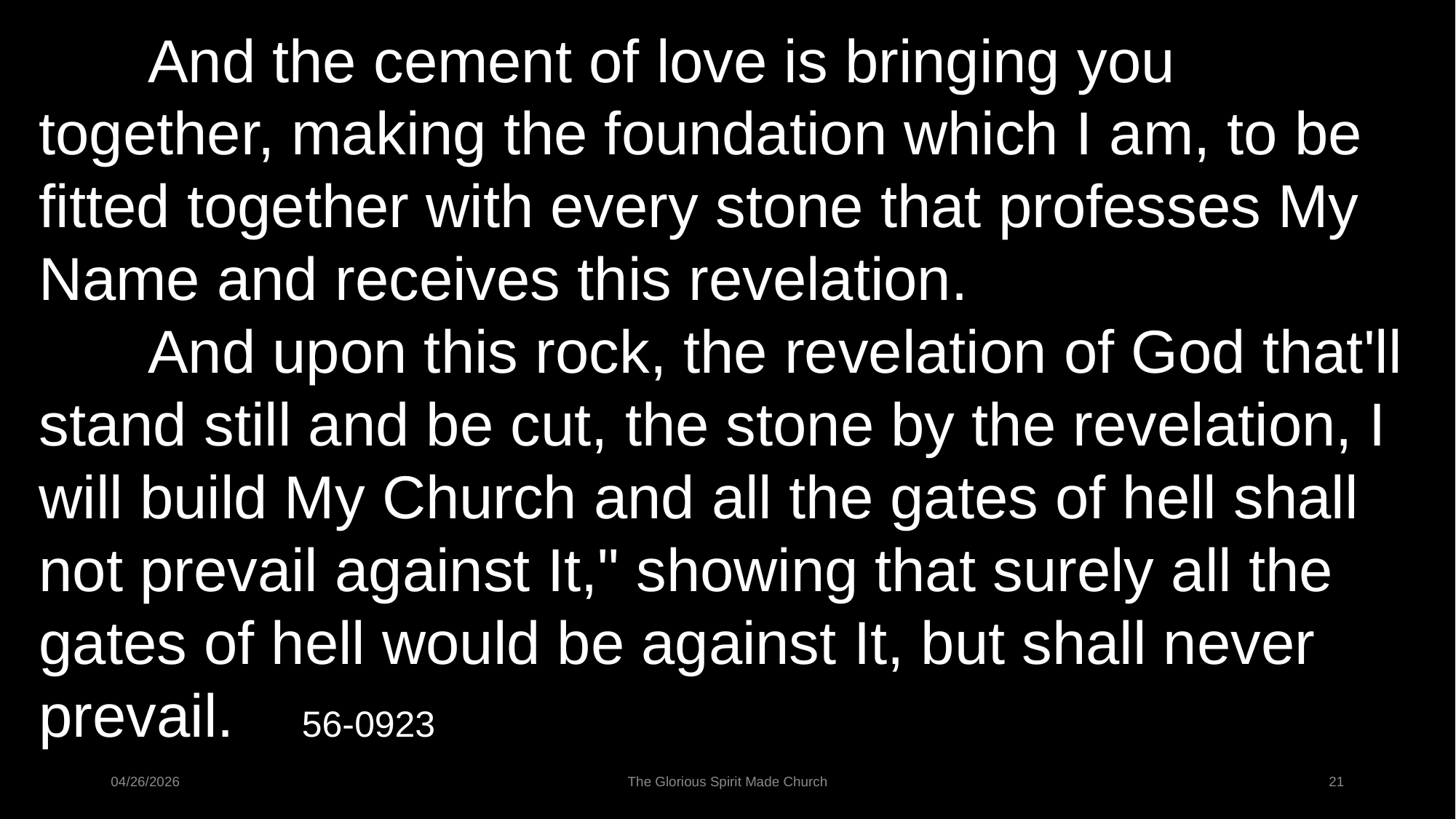

And the cement of love is bringing you together, making the foundation which I am, to be fitted together with every stone that professes My Name and receives this revelation.
	And upon this rock, the revelation of God that'll stand still and be cut, the stone by the revelation, I will build My Church and all the gates of hell shall not prevail against It," showing that surely all the gates of hell would be against It, but shall never prevail.    56-0923
04/26/2026
The Glorious Spirit Made Church
21